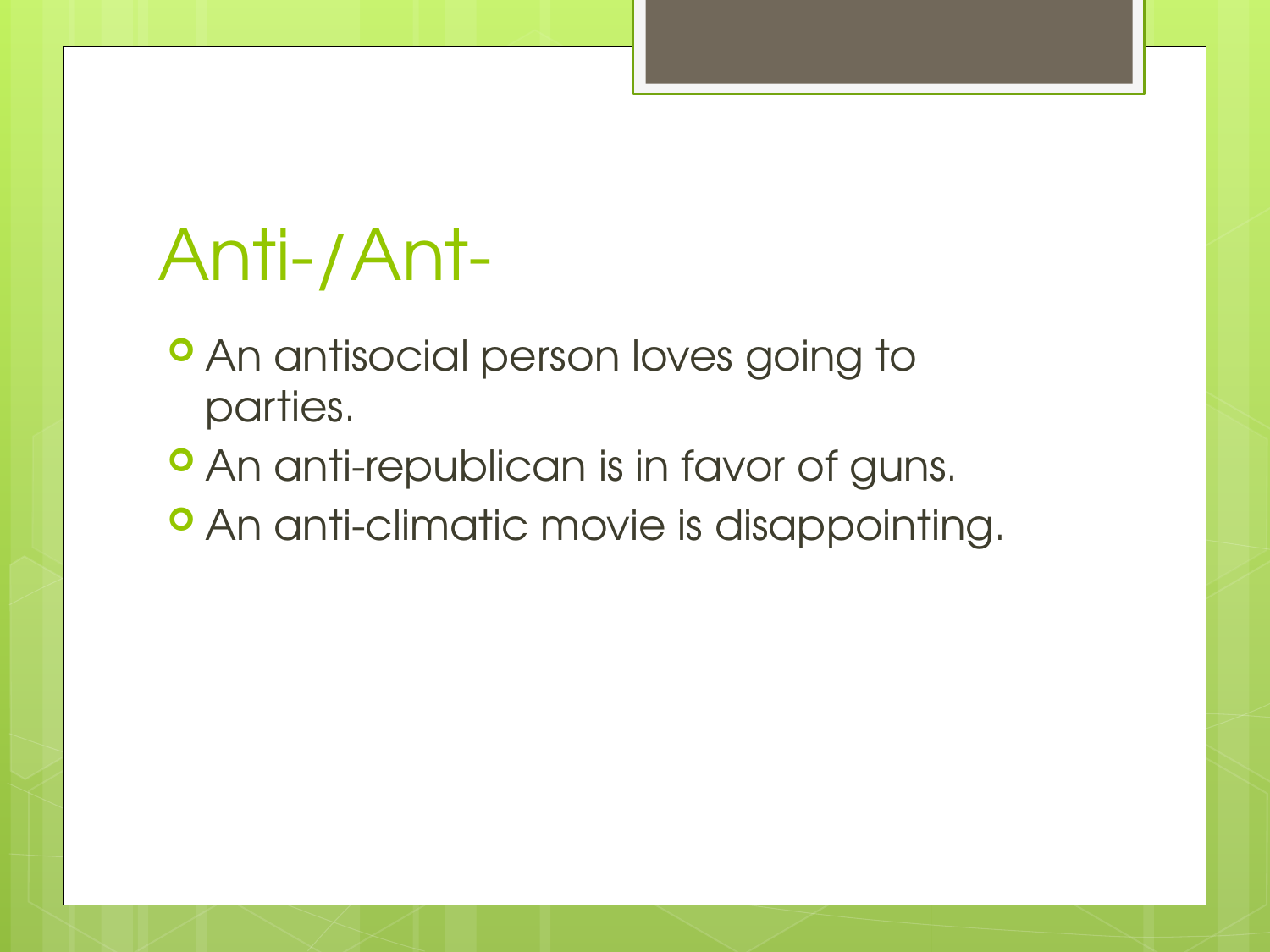

# Anti-/Ant-
An antisocial person loves going to parties.
An anti-republican is in favor of guns.
An anti-climatic movie is disappointing.